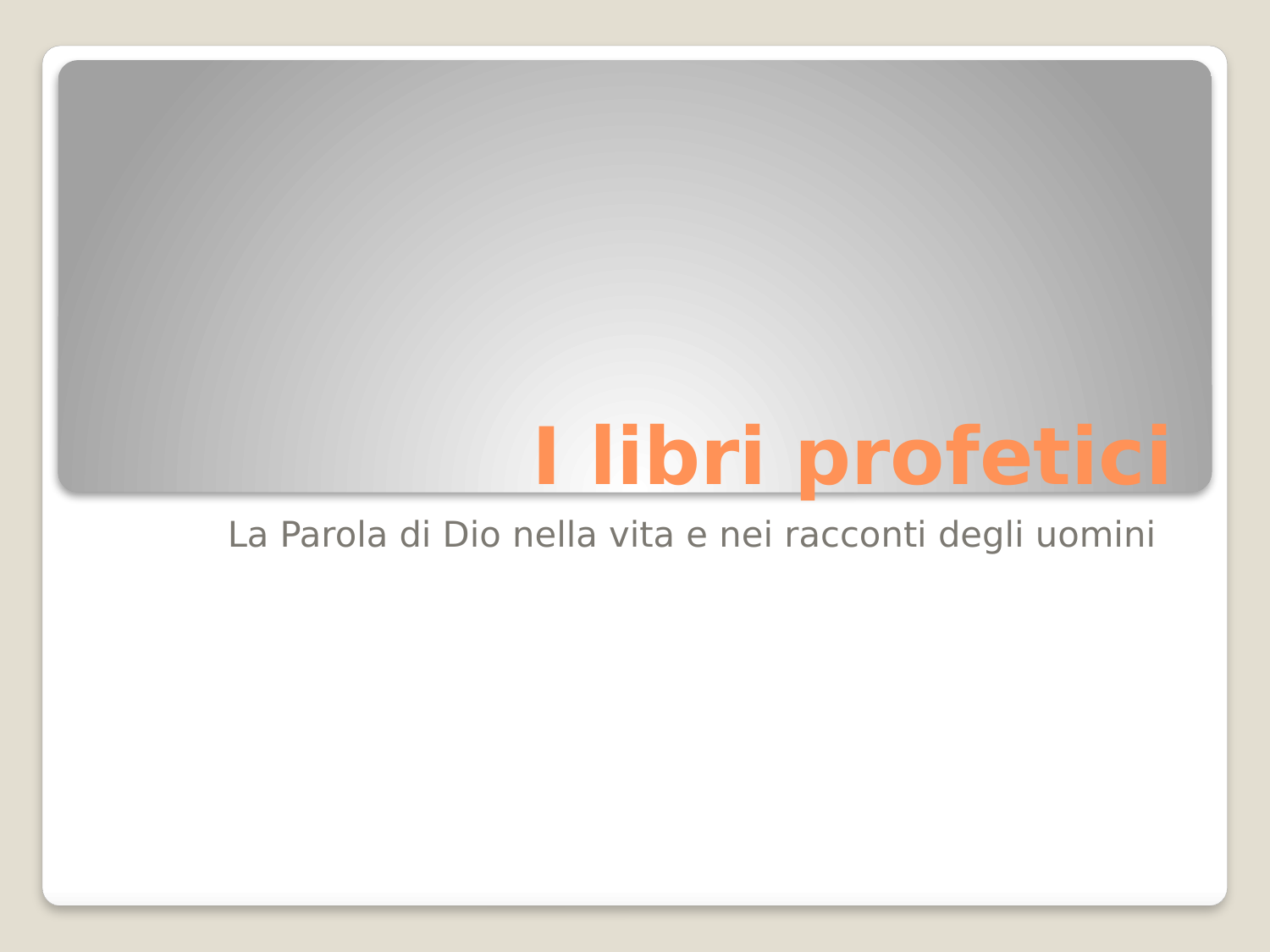

# I libri profetici
La Parola di Dio nella vita e nei racconti degli uomini